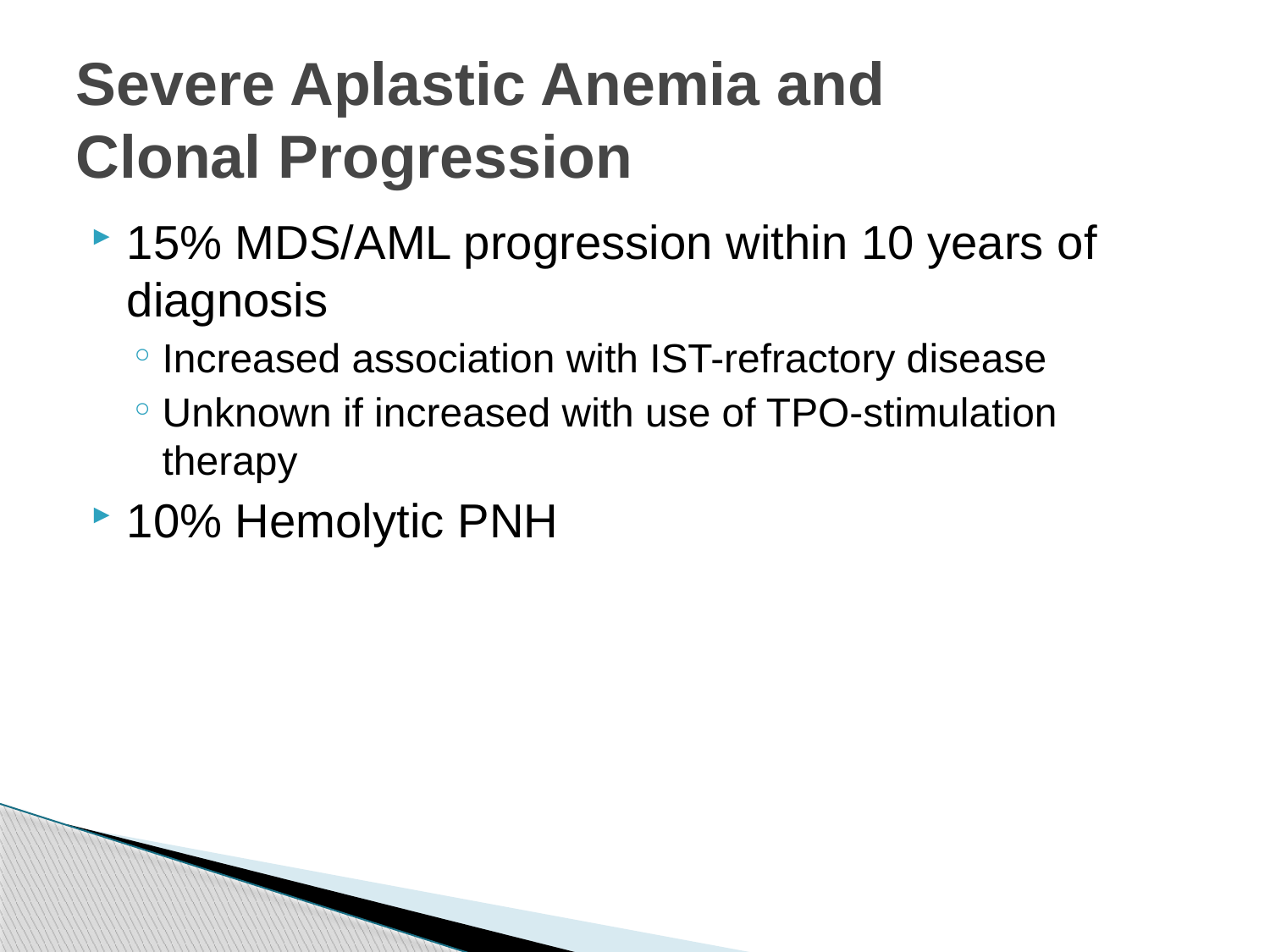

# Severe Aplastic Anemia and Clonal Progression
15% MDS/AML progression within 10 years of diagnosis
Increased association with IST-refractory disease
Unknown if increased with use of TPO-stimulation therapy
10% Hemolytic PNH